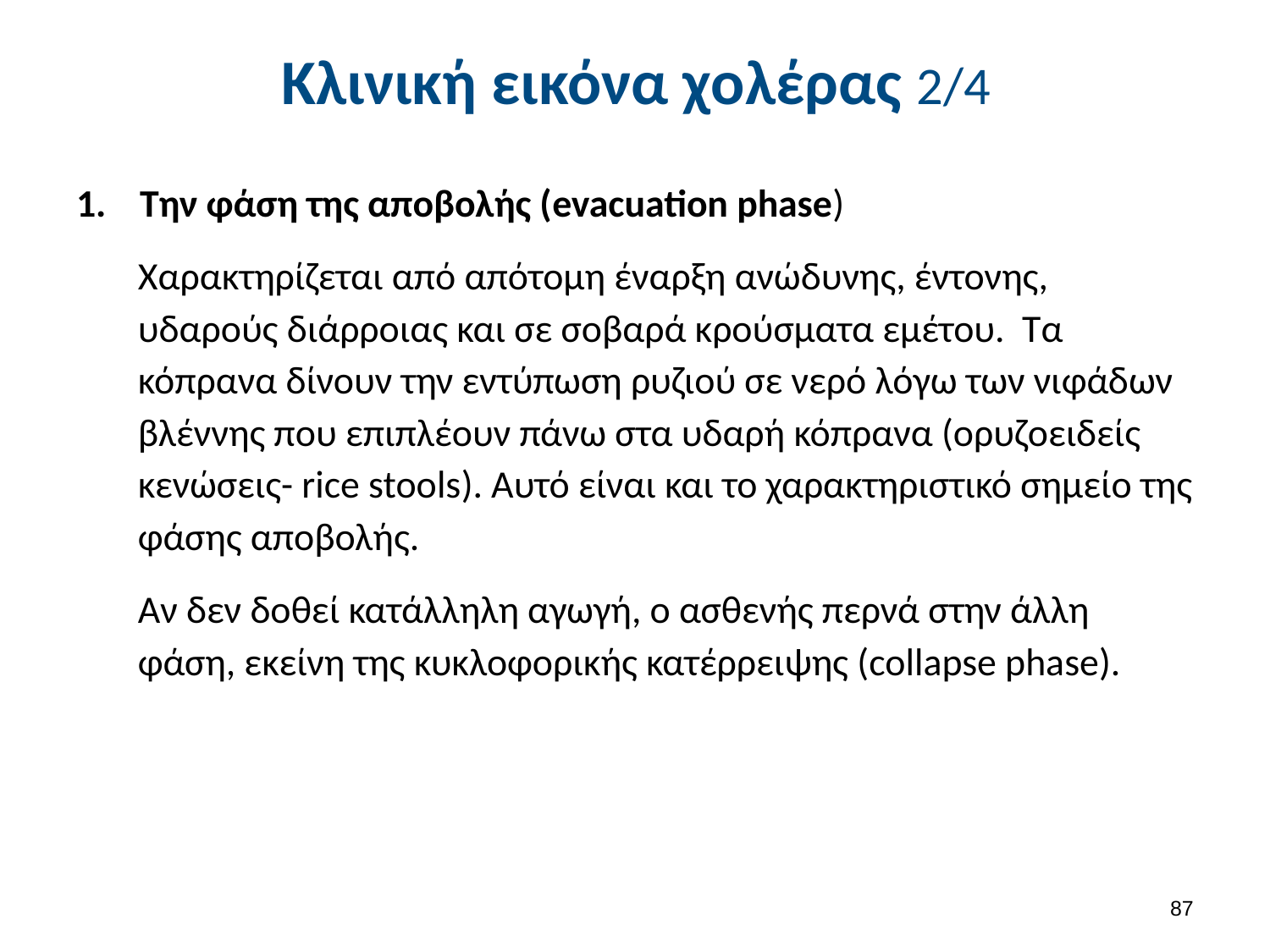

# Κλινική εικόνα χολέρας 2/4
Την φάση της αποβολής (evacuation phase)
Χαρακτηρίζεται από απότομη έναρξη ανώδυνης, έντονης, υδαρούς διάρροιας και σε σοβαρά κρούσματα εμέτου.  Τα κόπρανα δίνουν την εντύπωση ρυζιού σε νερό λόγω των νιφάδων βλέννης που επιπλέουν πάνω στα υδαρή κόπρανα (ορυζοειδείς κενώσεις- rice stools). Αυτό είναι και το χαρακτηριστικό σημείο της φάσης αποβολής.
Αν δεν δοθεί κατάλληλη αγωγή, ο ασθενής περνά στην άλλη φάση, εκείνη της κυκλοφορικής κατέρρειψης (collapse phase).
87